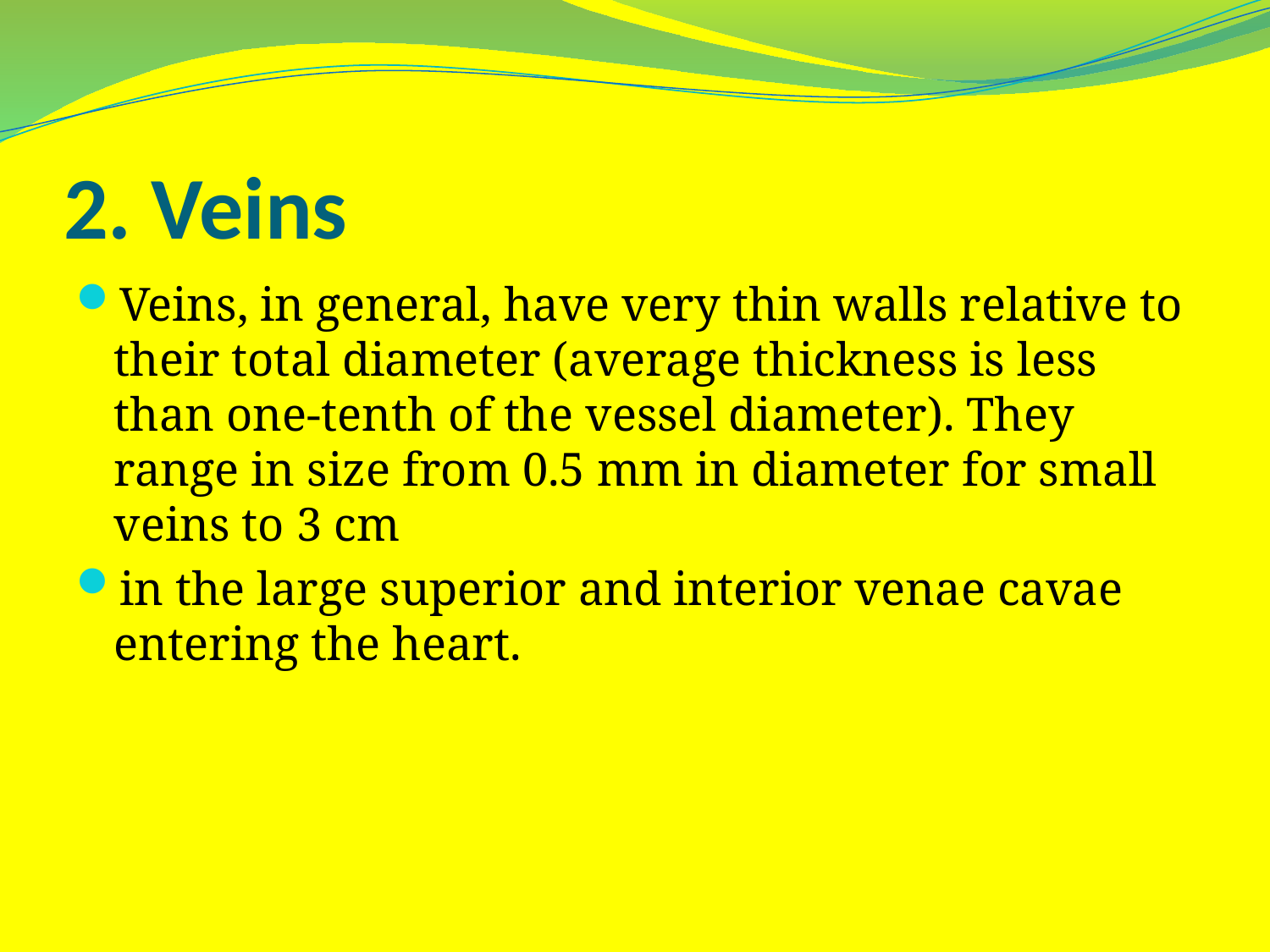

# 2. Veins
Veins, in general, have very thin walls relative to their total diameter (average thickness is less than one-tenth of the vessel diameter). They range in size from 0.5 mm in diameter for small veins to 3 cm
in the large superior and interior venae cavae entering the heart.